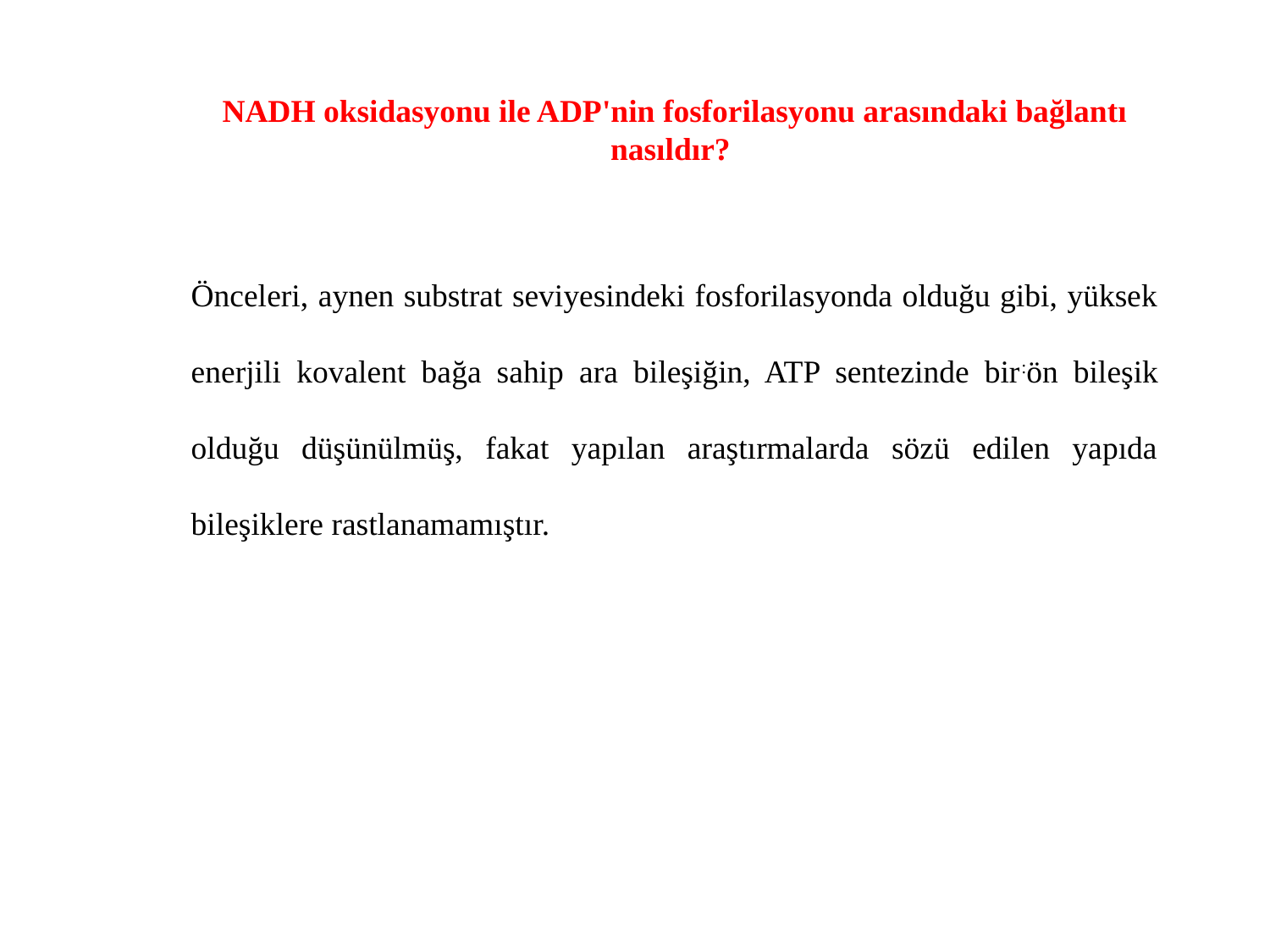

NADH oksidasyonu ile ADP'nin fosforilasyonu arasındaki bağlantı nasıldır?

Önceleri, aynen substrat seviyesindeki fosforilasyonda olduğu gibi, yüksek enerjili kovalent bağa sahip ara bileşiğin, ATP sentezinde bir:ön bileşik olduğu düşünülmüş, fakat yapılan araştırmalarda sözü edilen yapıda bileşiklere rastlanamamıştır.